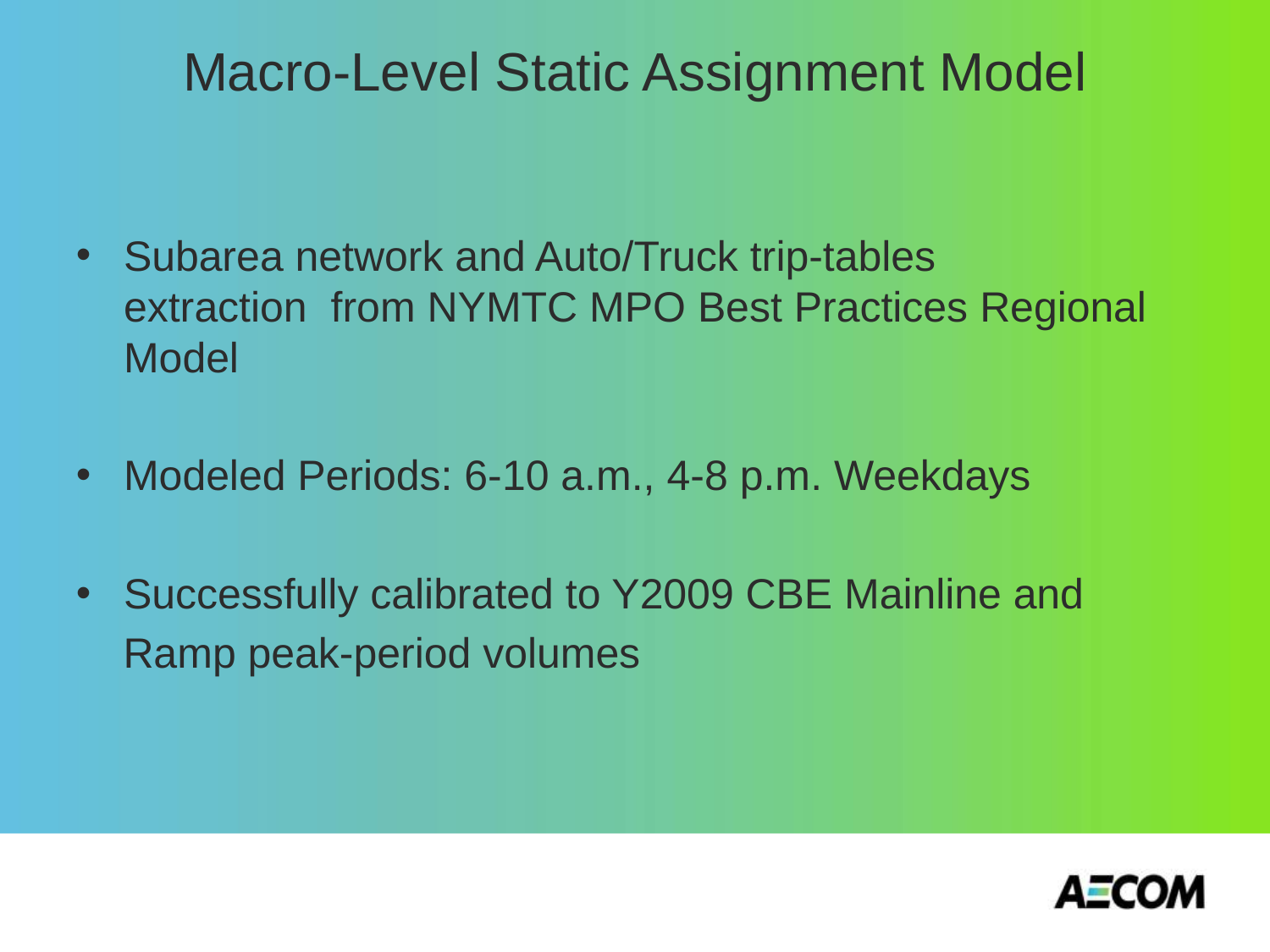

Macro-Level Static Assignment Model
Subarea network and Auto/Truck trip-tables	extraction  from NYMTC MPO Best Practices Regional Model

Modeled Periods: 6-10 a.m., 4-8 p.m. Weekdays

Successfully calibrated to Y2009 CBE Mainline and
    Ramp peak-period volumes